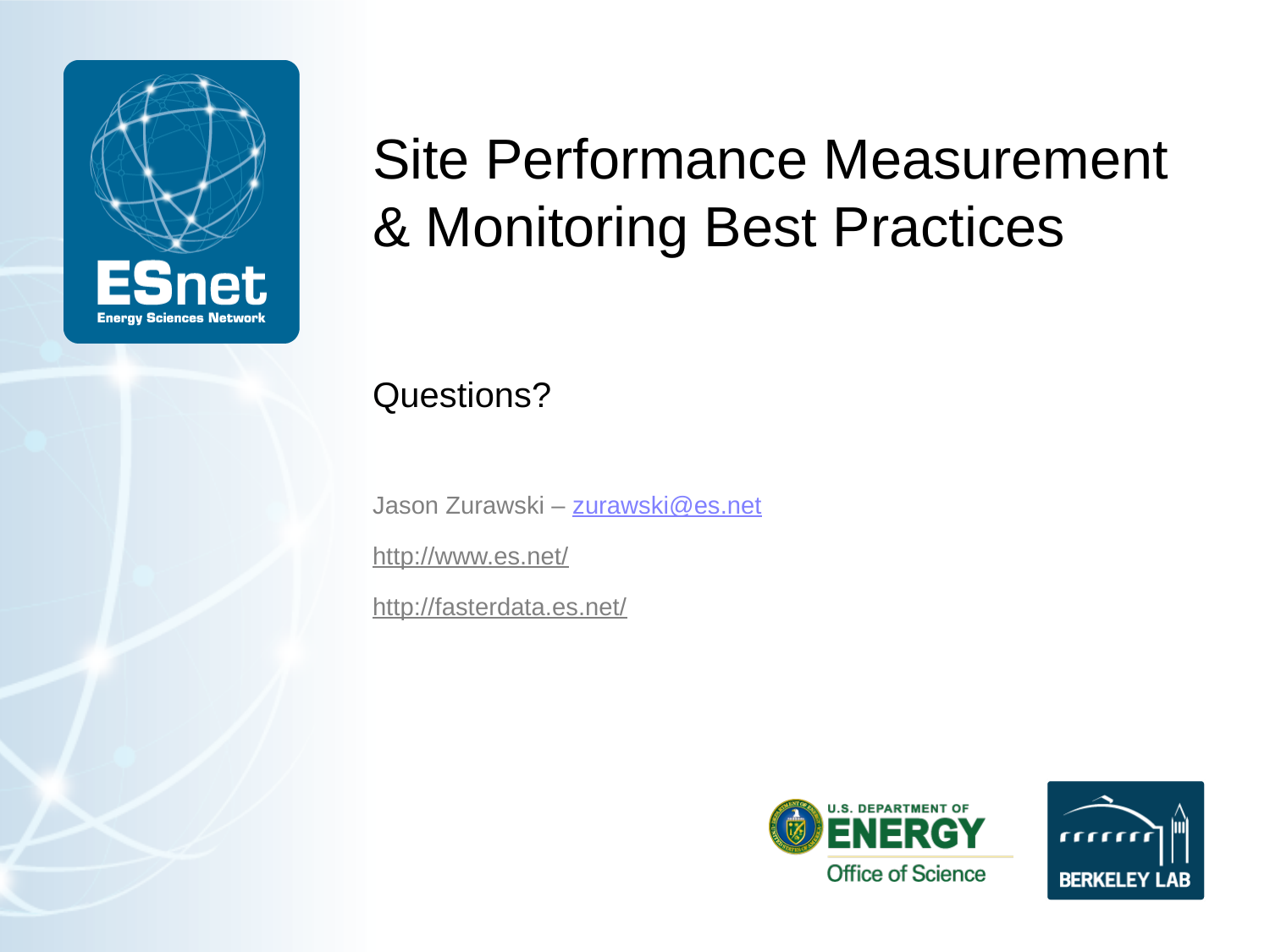

# Site Performance Measurement & Monitoring Best Practices
Questions?
Jason Zurawski – zurawski@es.net
http://www.es.net/
http://fasterdata.es.net/